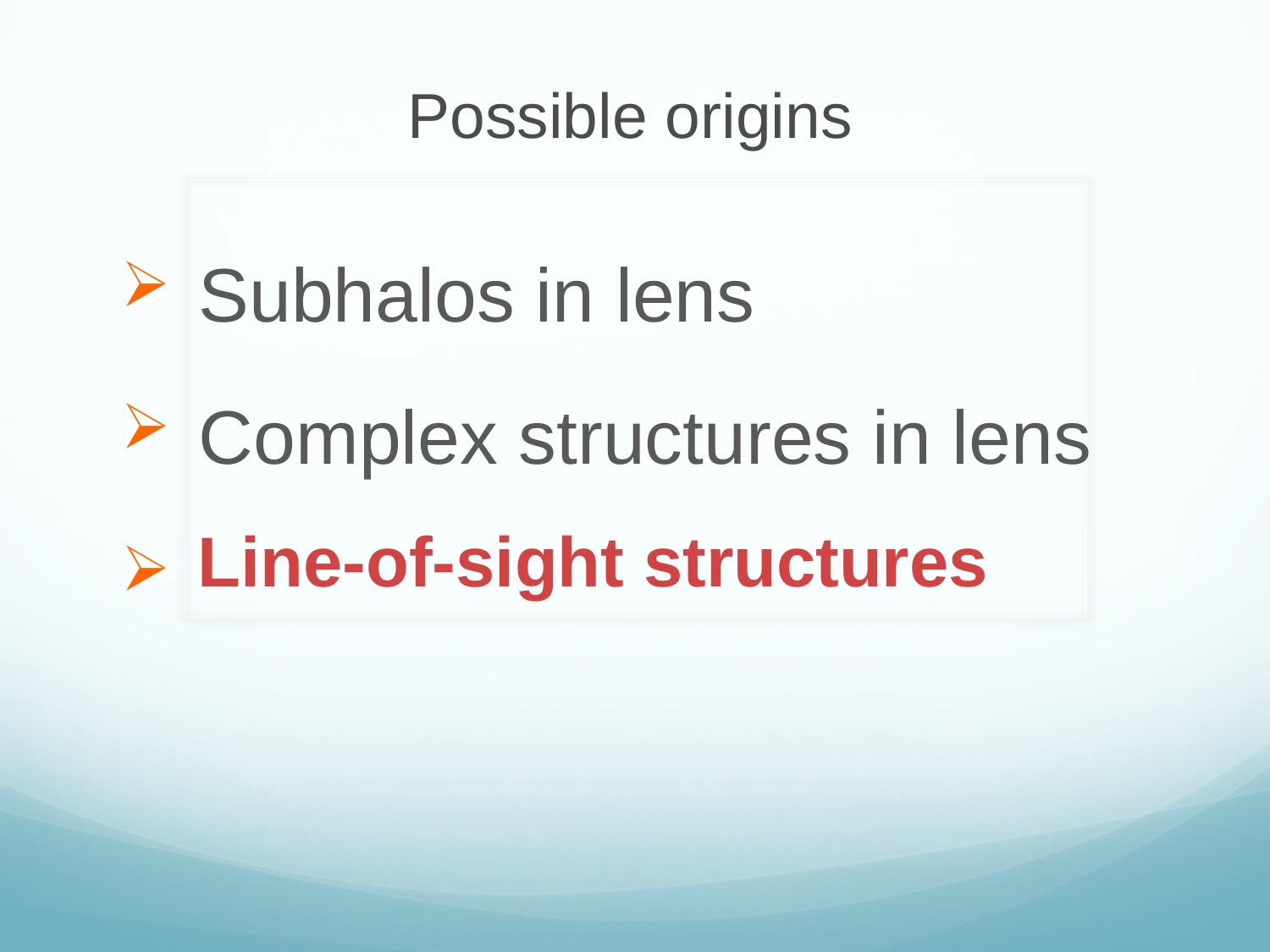

Possible origins
Subhalos in lens
Complex structures in lens

Line-of-sight structures